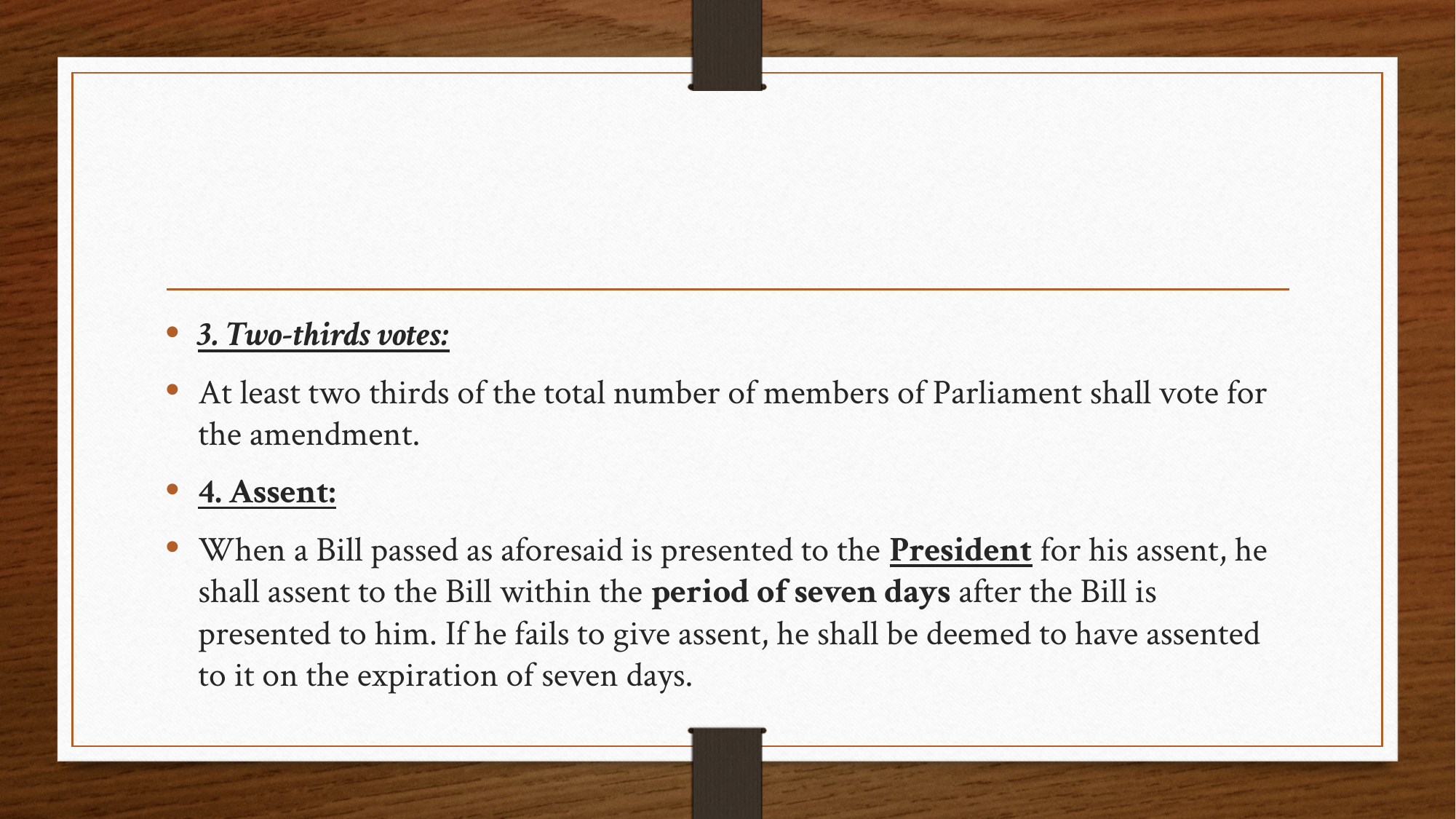

#
3. Two-thirds votes:
At least two thirds of the total number of members of Parliament shall vote for the amendment.
4. Assent:
When a Bill passed as aforesaid is presented to the President for his assent, he shall assent to the Bill within the period of seven days after the Bill is presented to him. If he fails to give assent, he shall be deemed to have assented to it on the expiration of seven days.